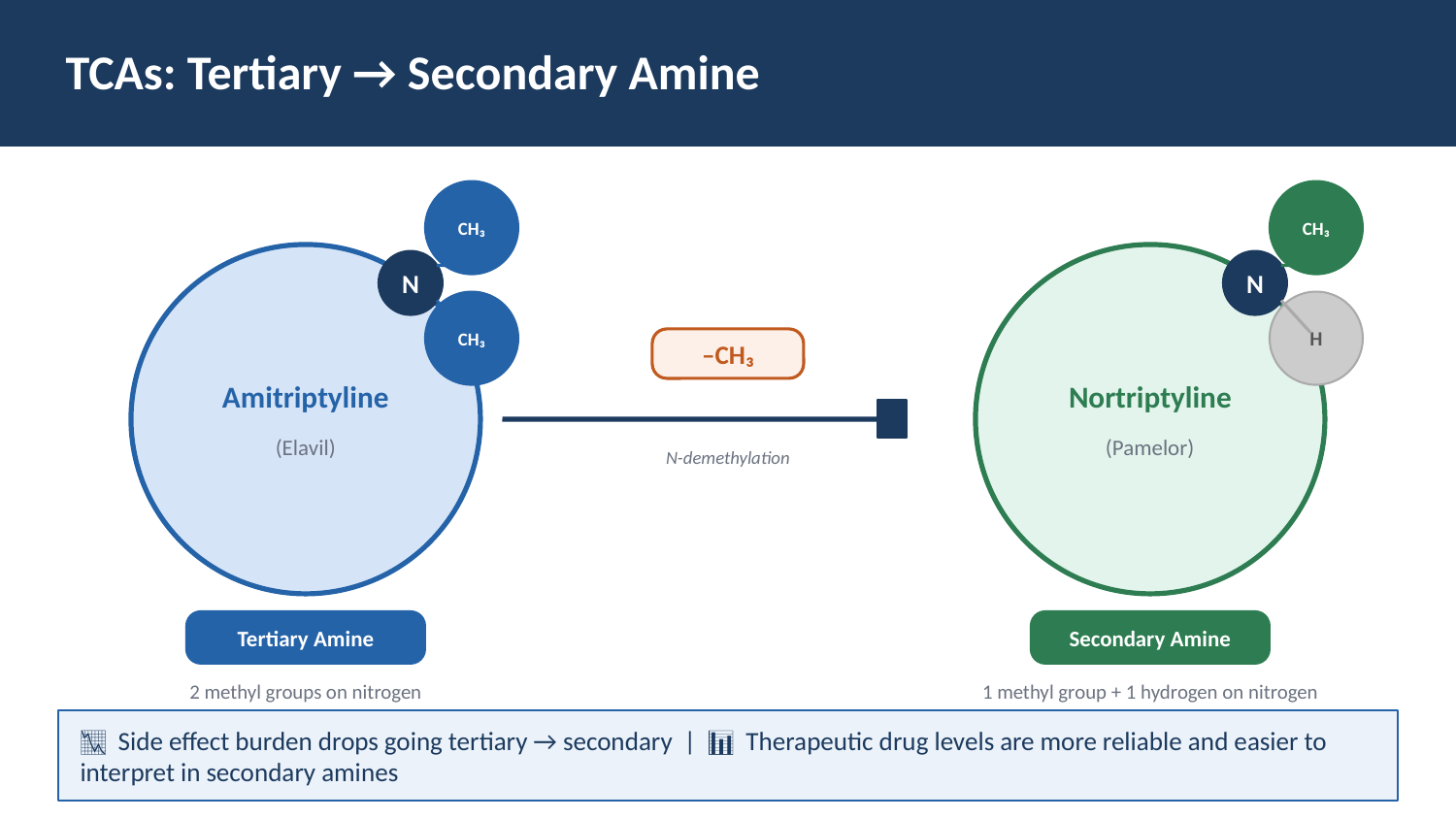

TCAs: Tertiary → Secondary Amine

CH₃

CH₃

N

N

CH₃

H

–CH₃
Amitriptyline
Nortriptyline

(Elavil)
(Pamelor)
N-demethylation

Tertiary Amine

Secondary Amine
2 methyl groups on nitrogen
1 methyl group + 1 hydrogen on nitrogen

📉  Side effect burden drops going tertiary → secondary  |  📊  Therapeutic drug levels are more reliable and easier to interpret in secondary amines